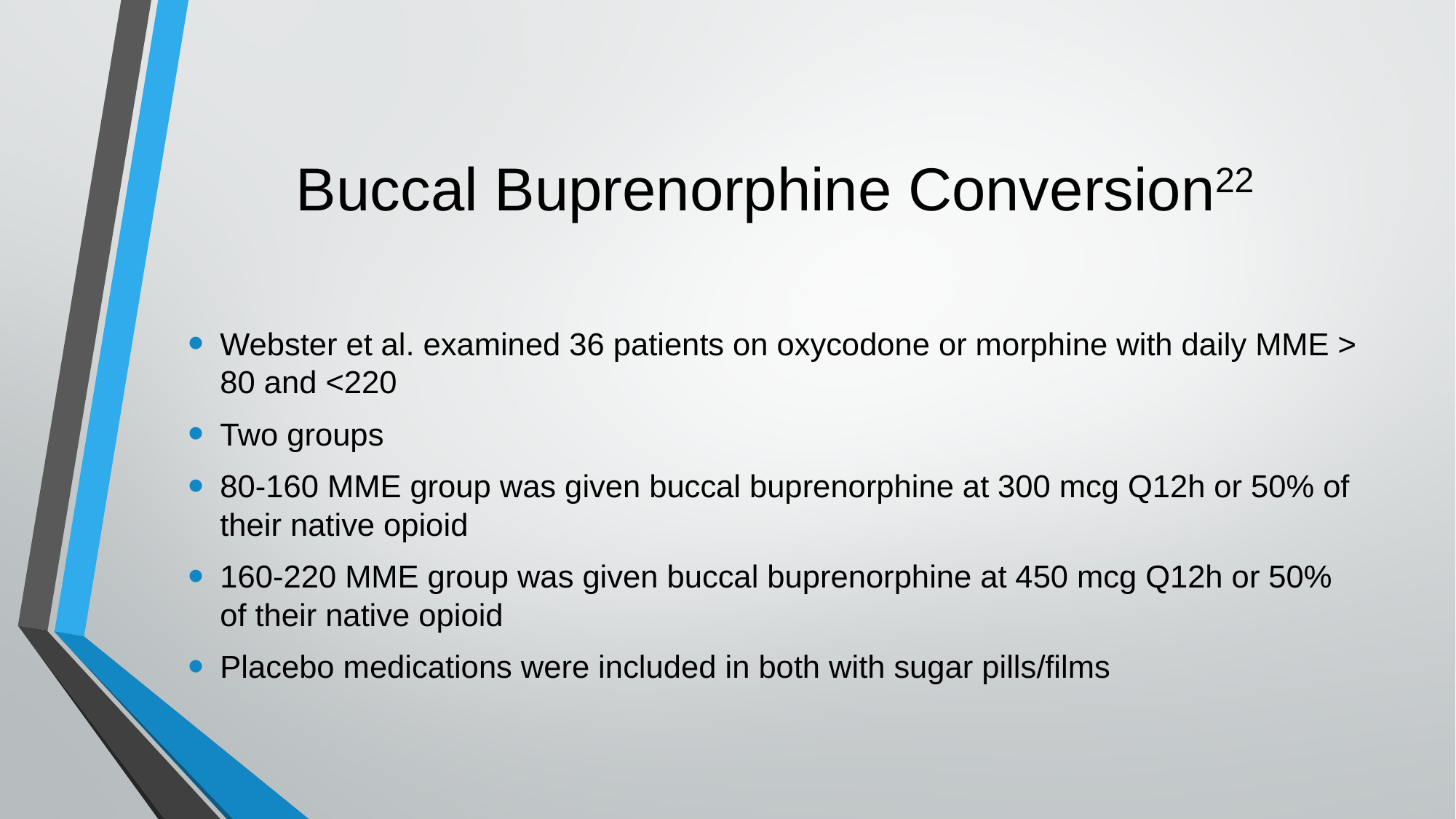

# Buccal Buprenorphine Conversion22
Webster et al. examined 36 patients on oxycodone or morphine with daily MME > 80 and <220
Two groups
80-160 MME group was given buccal buprenorphine at 300 mcg Q12h or 50% of their native opioid
160-220 MME group was given buccal buprenorphine at 450 mcg Q12h or 50% of their native opioid
Placebo medications were included in both with sugar pills/films